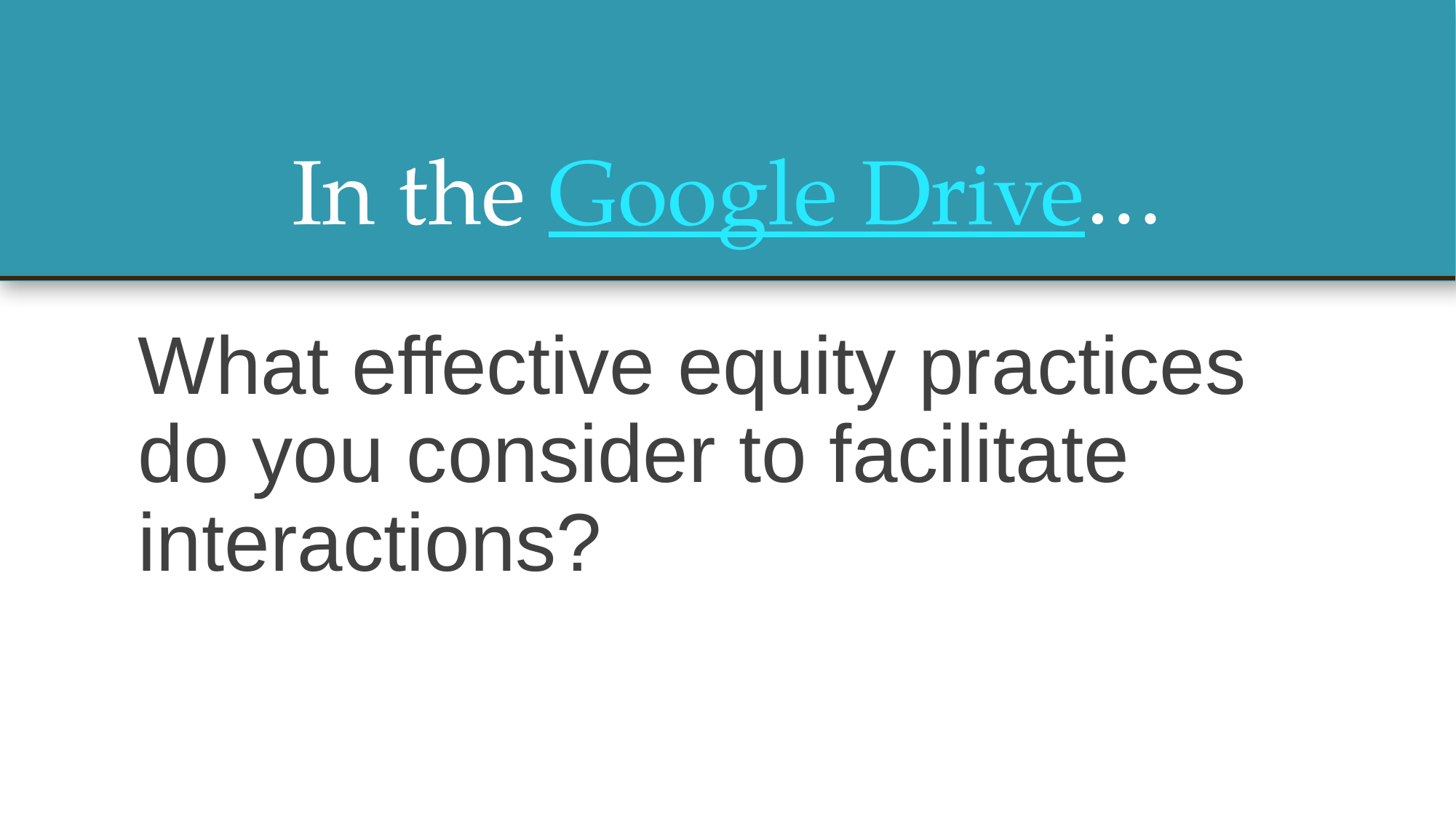

# In the Google Drive…
What effective equity practices do you consider to facilitate interactions?